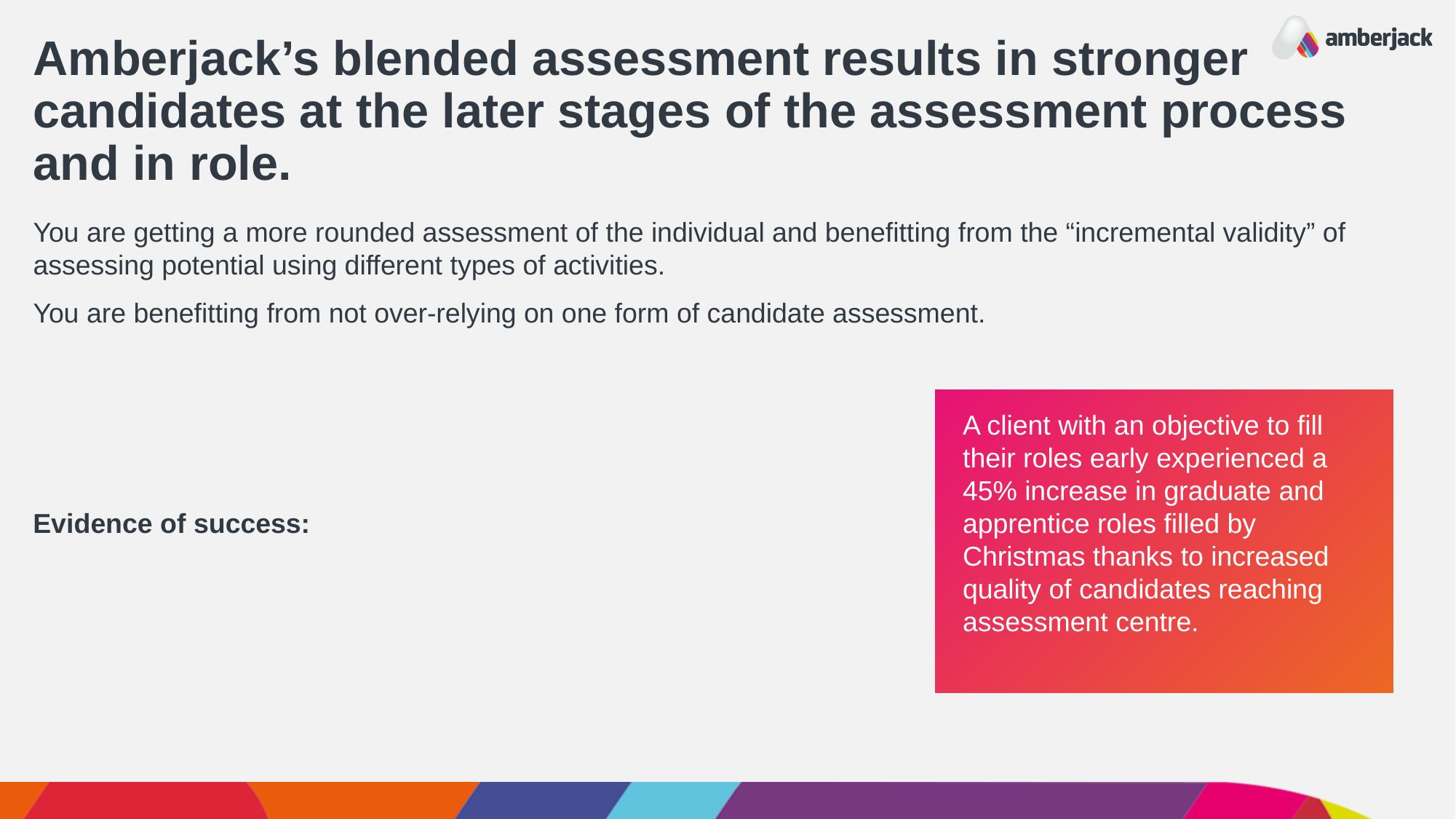

# Amberjack’s blended assessment results in stronger candidates at the later stages of the assessment process and in role.
You are getting a more rounded assessment of the individual and benefitting from the “incremental validity” of assessing potential using different types of activities.
You are benefitting from not over-relying on one form of candidate assessment.

A client with an objective to fill their roles early experienced a 45% increase in graduate and apprentice roles filled by Christmas thanks to increased quality of candidates reaching assessment centre.

Evidence of success: